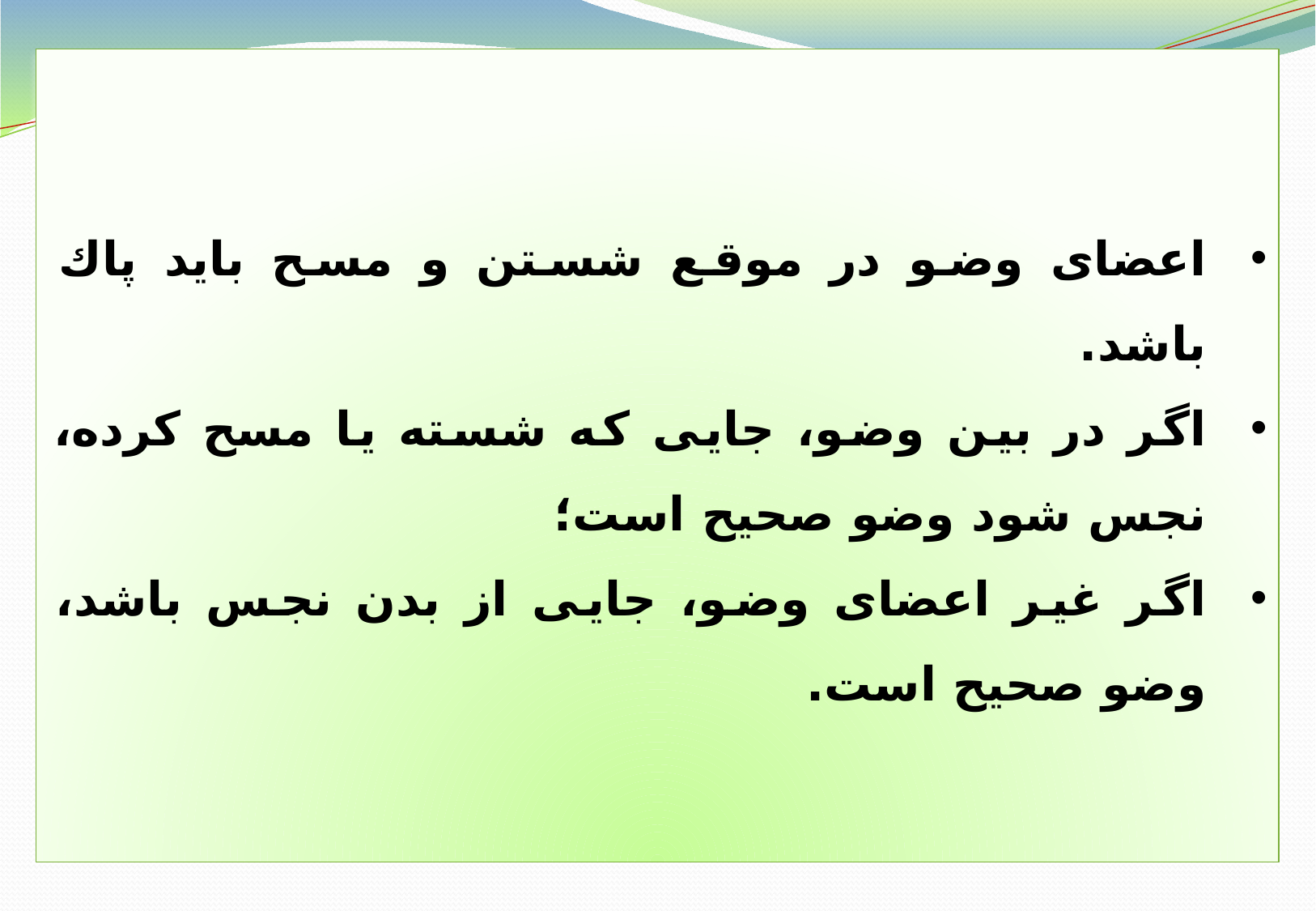

اعضاى وضو در موقع شستن و مسح بايد پاك باشد.
اگر در بين وضو، جايى كه شسته يا مسح كرده، نجس شود وضو صحيح است؛
اگر غير اعضاى وضو، جايى از بدن نجس باشد، وضو صحيح است.